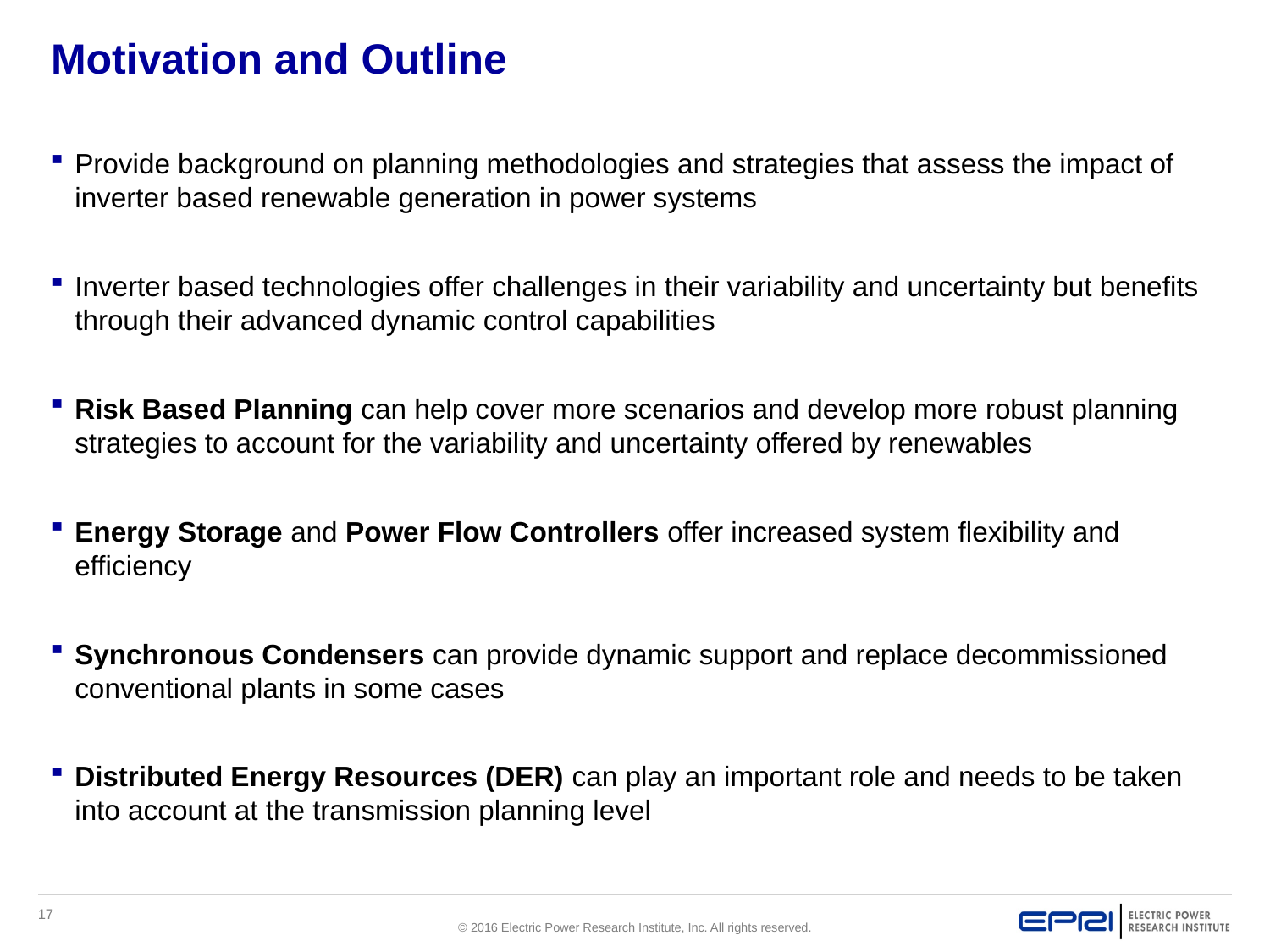

# Motivation and Outline
Provide background on planning methodologies and strategies that assess the impact of inverter based renewable generation in power systems

Inverter based technologies offer challenges in their variability and uncertainty but benefits through their advanced dynamic control capabilities

Risk Based Planning can help cover more scenarios and develop more robust planning strategies to account for the variability and uncertainty offered by renewables

Energy Storage and Power Flow Controllers offer increased system flexibility and efficiency

Synchronous Condensers can provide dynamic support and replace decommissioned conventional plants in some cases

Distributed Energy Resources (DER) can play an important role and needs to be taken into account at the transmission planning level